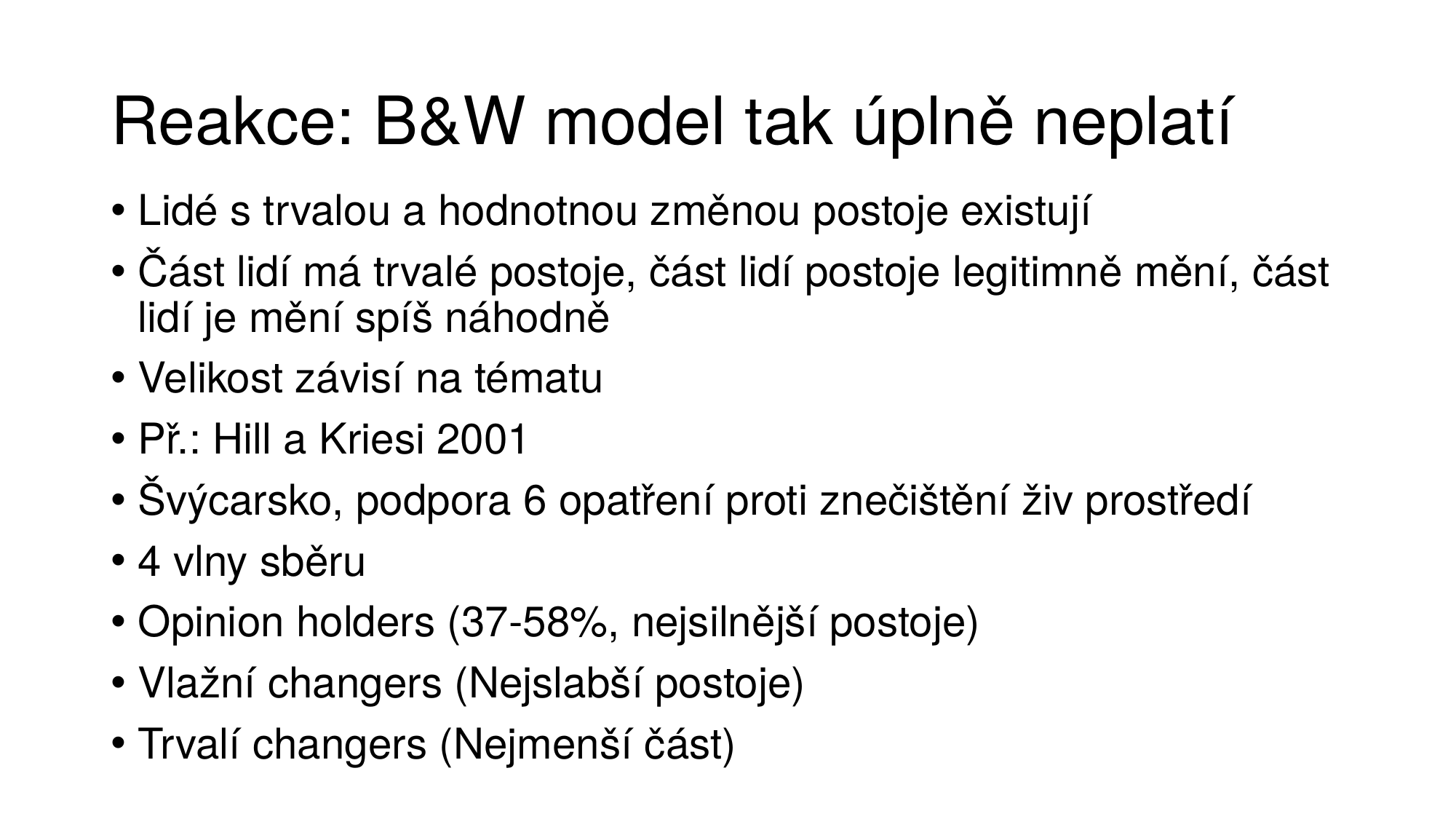

# Reakce: B&W model tak úplně neplatí
Lidé s trvalou a hodnotnou změnou postoje existují
Část lidí má trvalé postoje, část lidí postoje legitimně mění, část lidí je mění spíš náhodně
Velikost závisí na tématu
Př.: Hill a Kriesi 2001
Švýcarsko, podpora 6 opatření proti znečištění živ prostředí
4 vlny sběru
Opinion holders (37-58%, nejsilnější postoje)
Vlažní changers (Nejslabší postoje)
Trvalí changers (Nejmenší část)